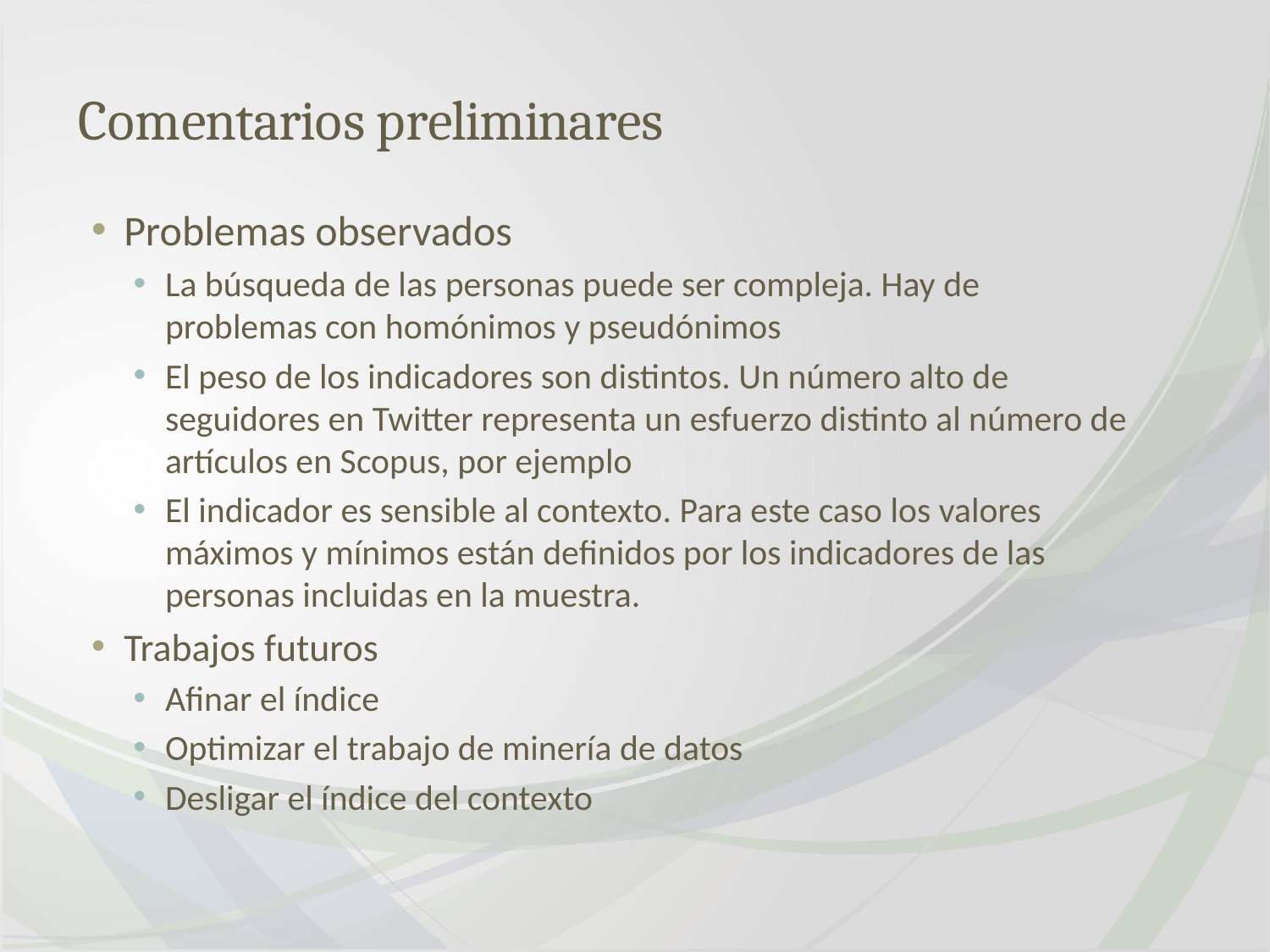

# Comentarios preliminares
Problemas observados
La búsqueda de las personas puede ser compleja. Hay de problemas con homónimos y pseudónimos
El peso de los indicadores son distintos. Un número alto de seguidores en Twitter representa un esfuerzo distinto al número de artículos en Scopus, por ejemplo
El indicador es sensible al contexto. Para este caso los valores máximos y mínimos están definidos por los indicadores de las personas incluidas en la muestra.
Trabajos futuros
Afinar el índice
Optimizar el trabajo de minería de datos
Desligar el índice del contexto